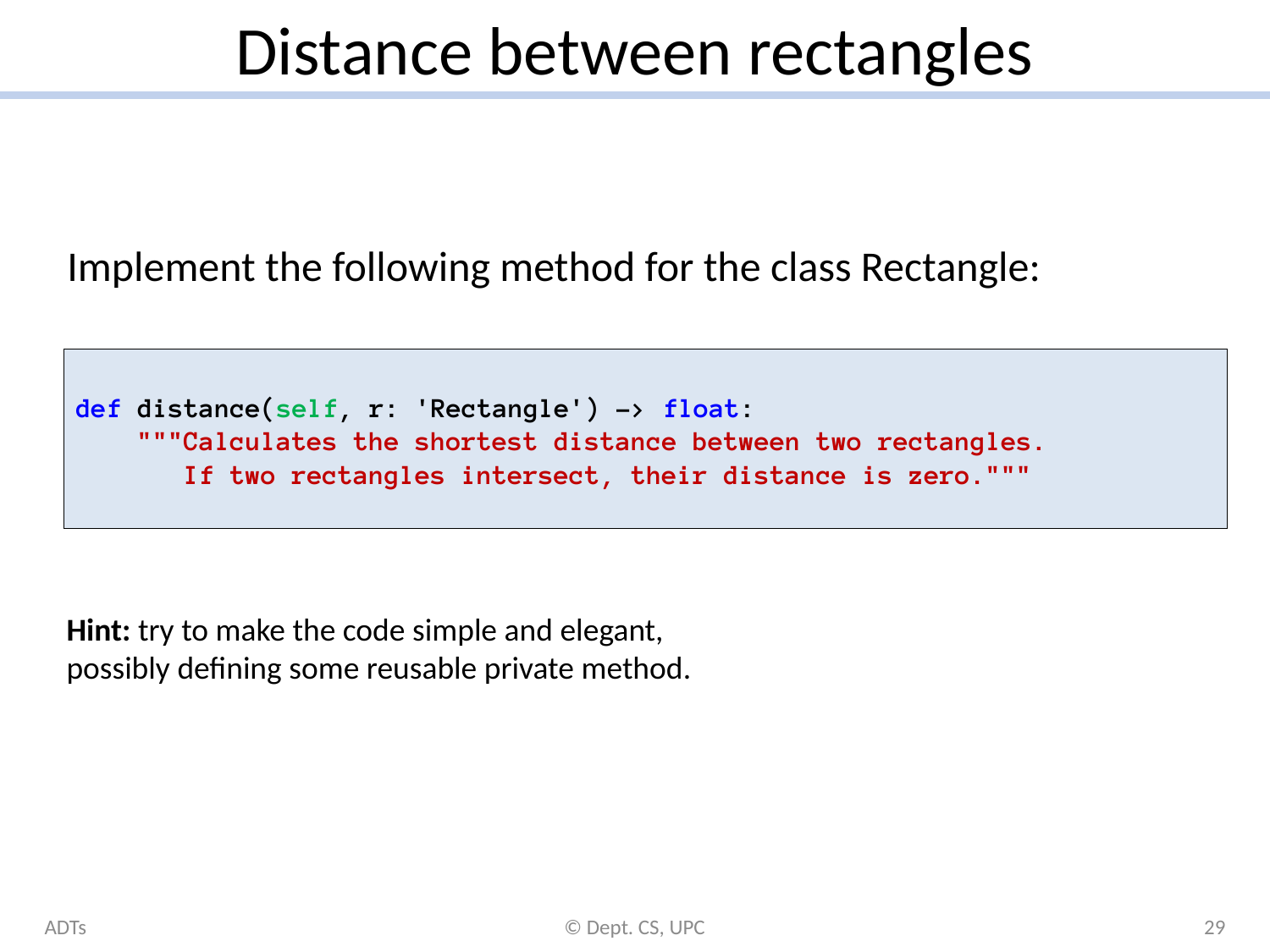

# Distance between rectangles
Implement the following method for the class Rectangle:
def distance(self, r: 'Rectangle') -> float:
    """Calculates the shortest distance between two rectangles.
       If two rectangles intersect, their distance is zero."""
Hint: try to make the code simple and elegant,
possibly defining some reusable private method.
ADTs
© Dept. CS, UPC
29